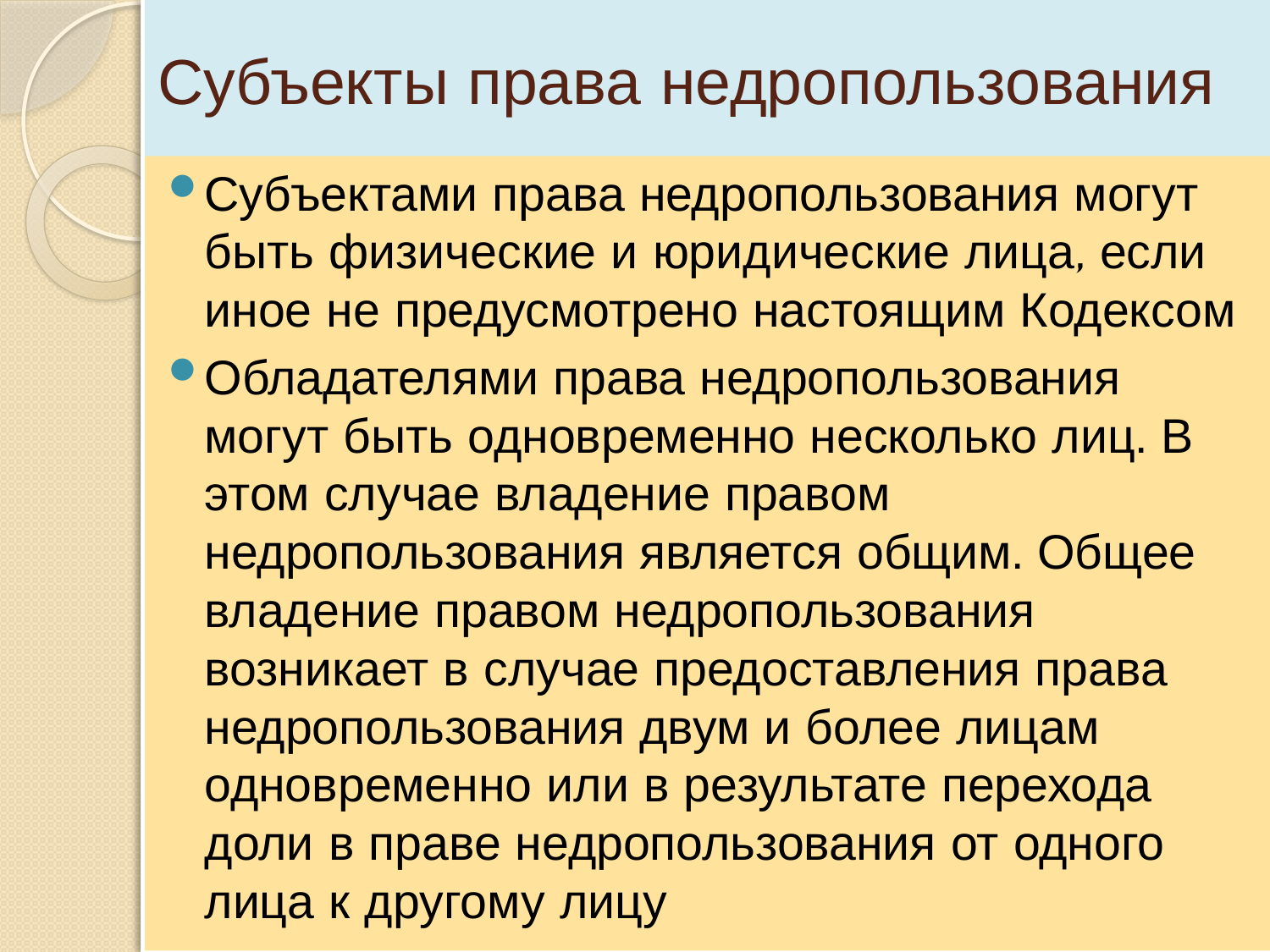

# Субъекты права недропользования
Субъектами права недропользования могут быть физические и юридические лица, если иное не предусмотрено настоящим Кодексом
Обладателями права недропользования могут быть одновременно несколько лиц. В этом случае владение правом недропользования является общим. Общее владение правом недропользования возникает в случае предоставления права недропользования двум и более лицам одновременно или в результате перехода доли в праве недропользования от одного лица к другому лицу